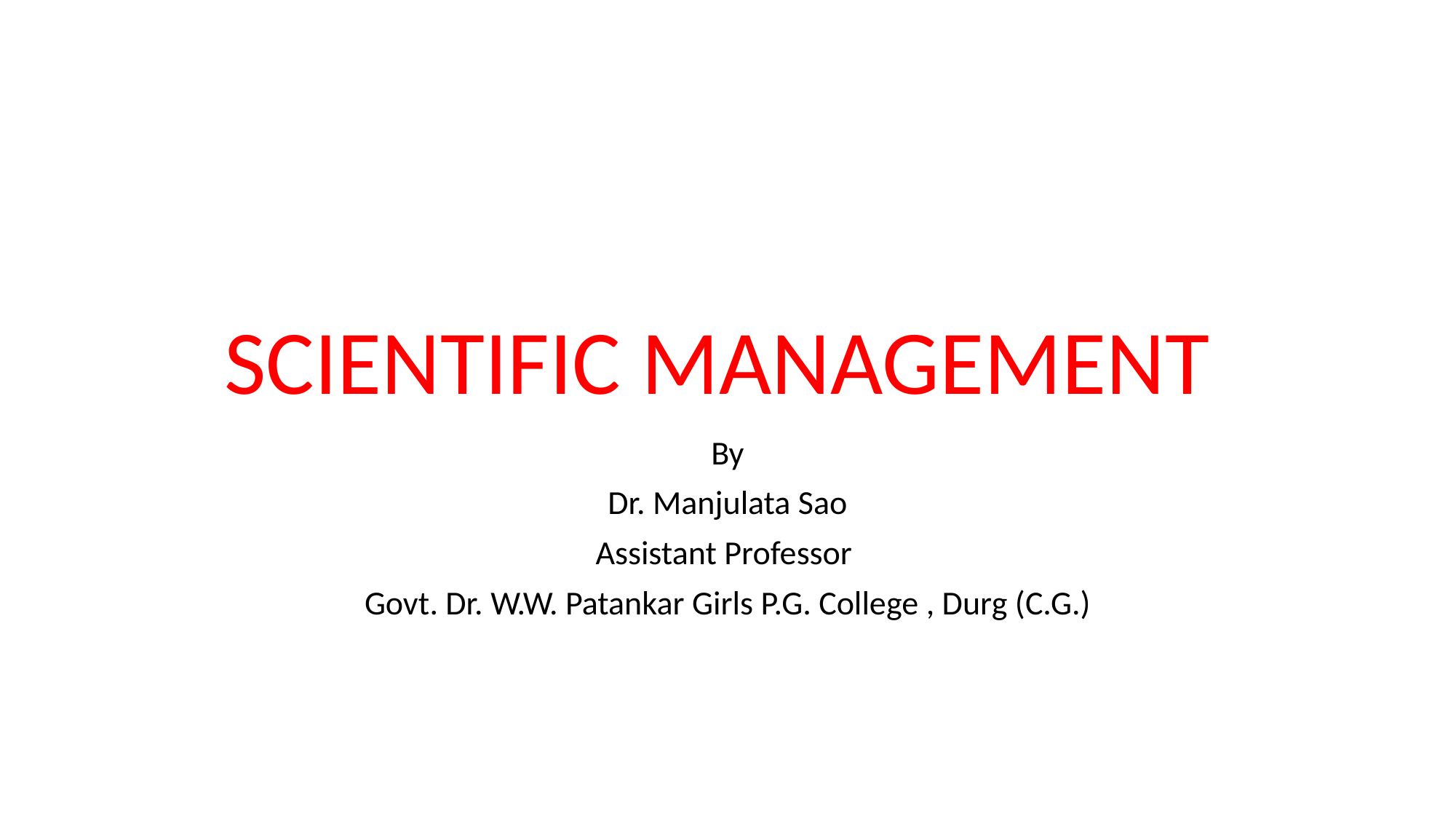

# SCIENTIFIC MANAGEMENT
By
Dr. Manjulata Sao
Assistant Professor
Govt. Dr. W.W. Patankar Girls P.G. College , Durg (C.G.)